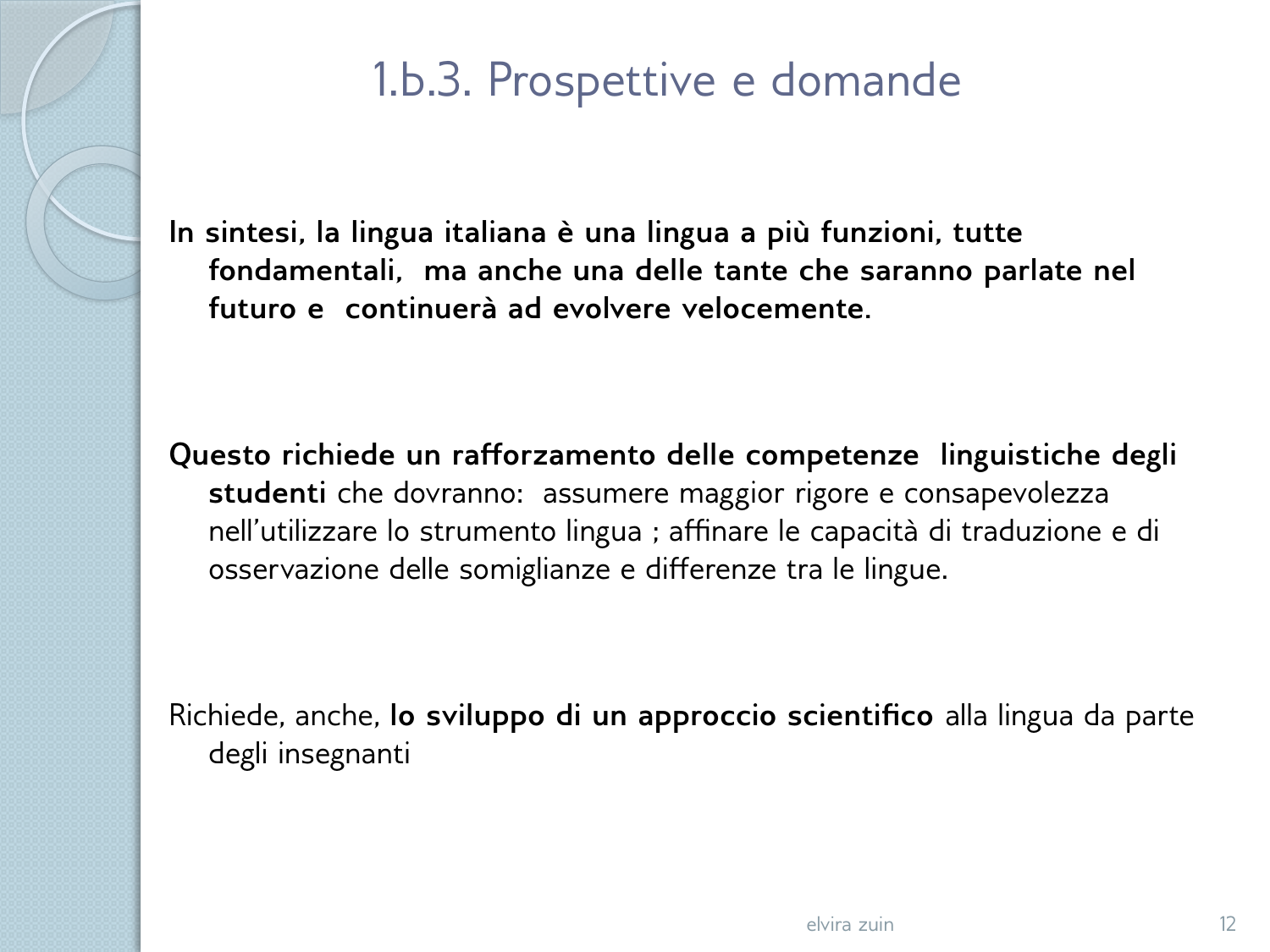

# 1.b.3. Prospettive e domande

In sintesi, la lingua italiana è una lingua a più funzioni, tutte fondamentali,  ma anche una delle tante che saranno parlate nel futuro e  continuerà ad evolvere velocemente.

Questo richiede un rafforzamento delle competenze  linguistiche degli studenti che dovranno:  assumere maggior rigore e consapevolezza nell’utilizzare lo strumento lingua ; affinare le capacità di traduzione e di osservazione delle somiglianze e differenze tra le lingue.

Richiede, anche, lo sviluppo di un approccio scientifico alla lingua da parte degli insegnanti

elvira zuin
12